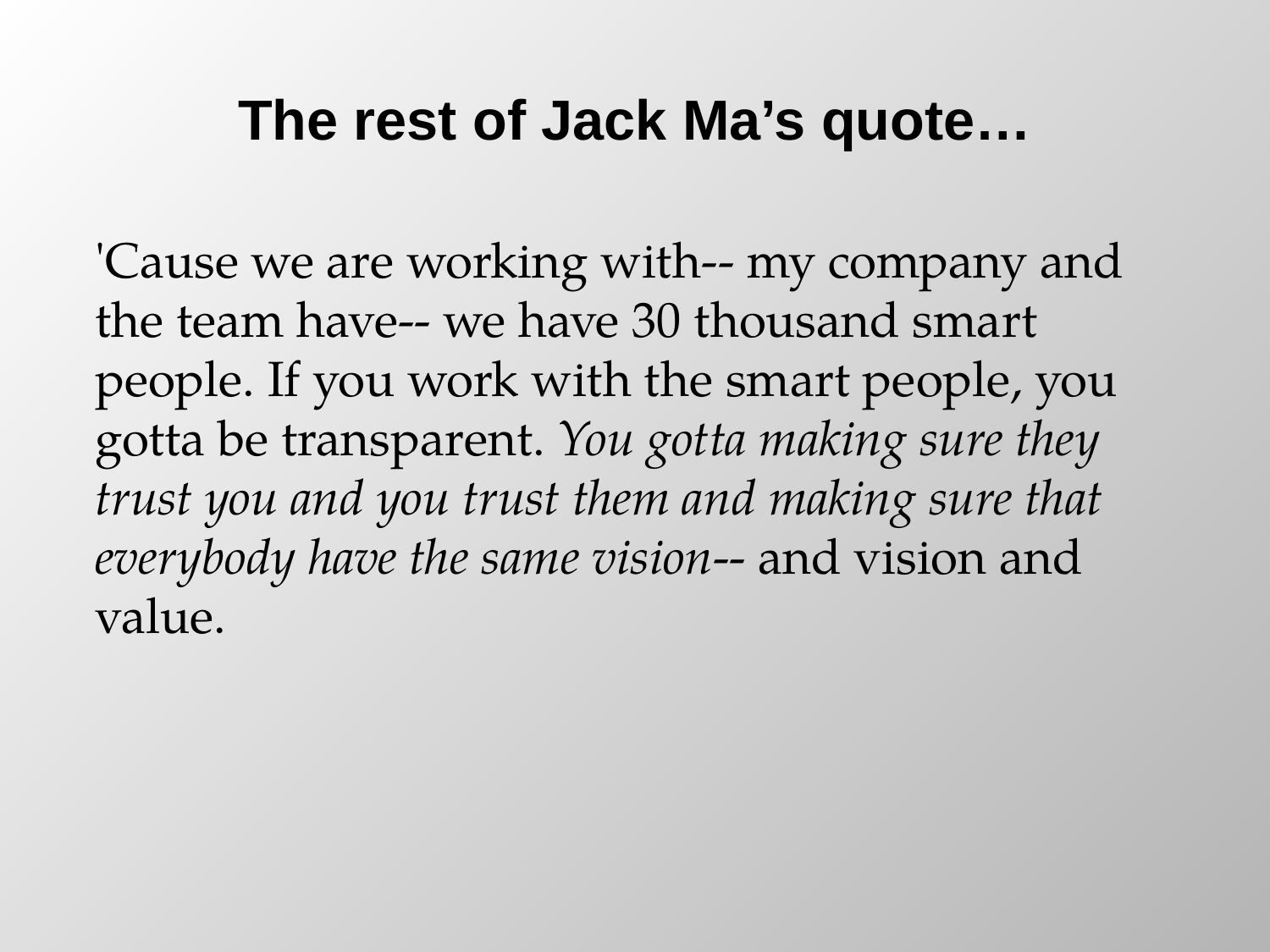

# The rest of Jack Ma’s quote…
'Cause we are working with-- my company and the team have-- we have 30 thousand smart people. If you work with the smart people, you gotta be transparent. You gotta making sure they trust you and you trust them and making sure that everybody have the same vision-- and vision and value.